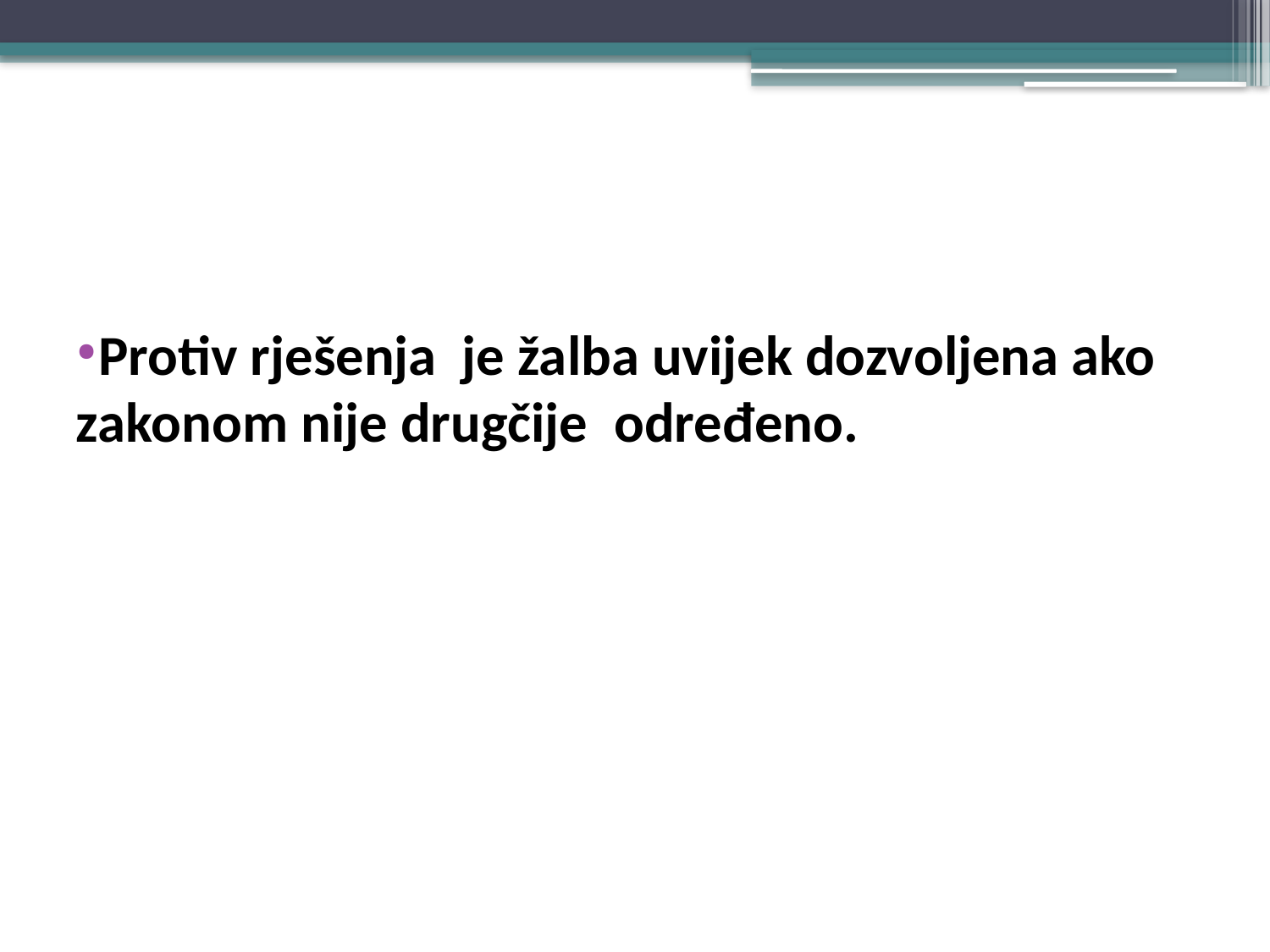

#
Protiv rješenja  je žalba uvijek dozvoljena ako zakonom nije drugčije  određeno.